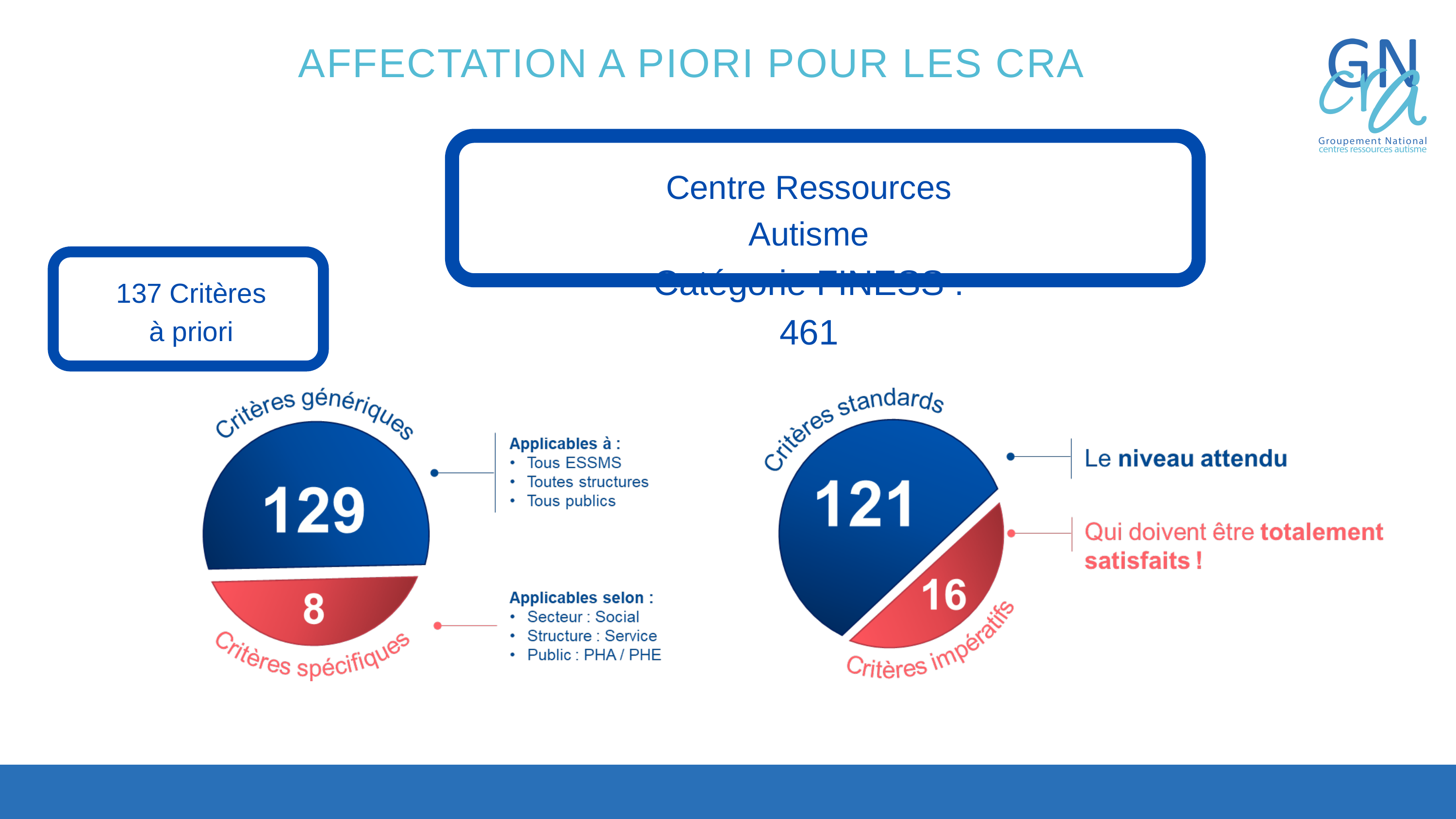

AFFECTATION A PIORI POUR LES CRA

Centre Ressources Autisme
Catégorie FINESS : 461

 137 Critères
à priori